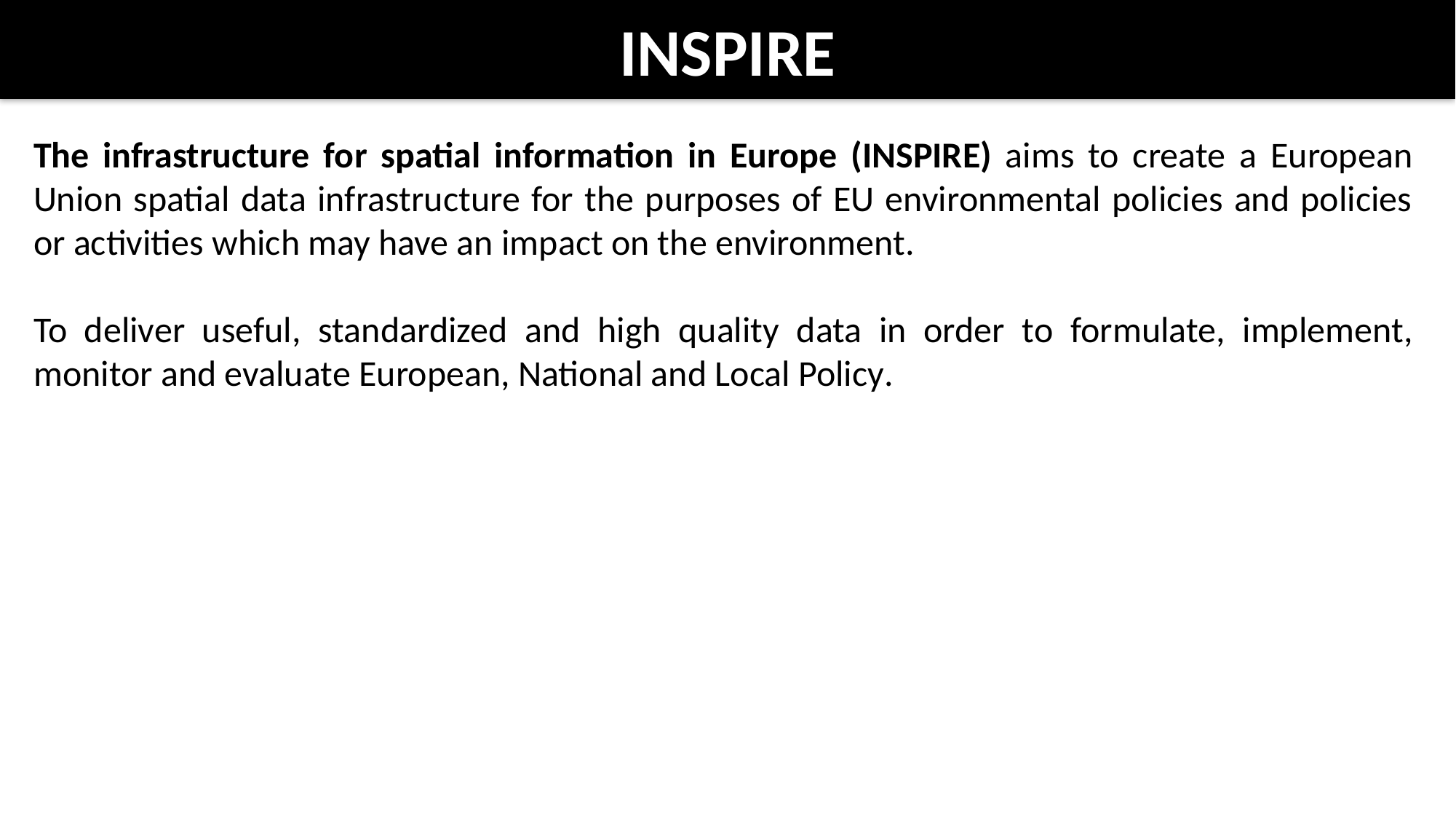

# INSPIRE
The infrastructure for spatial information in Europe (INSPIRE) aims to create a European Union spatial data infrastructure for the purposes of EU environmental policies and policies or activities which may have an impact on the environment.

To deliver useful, standardized and high quality data in order to formulate, implement, monitor and evaluate European, National and Local Policy.